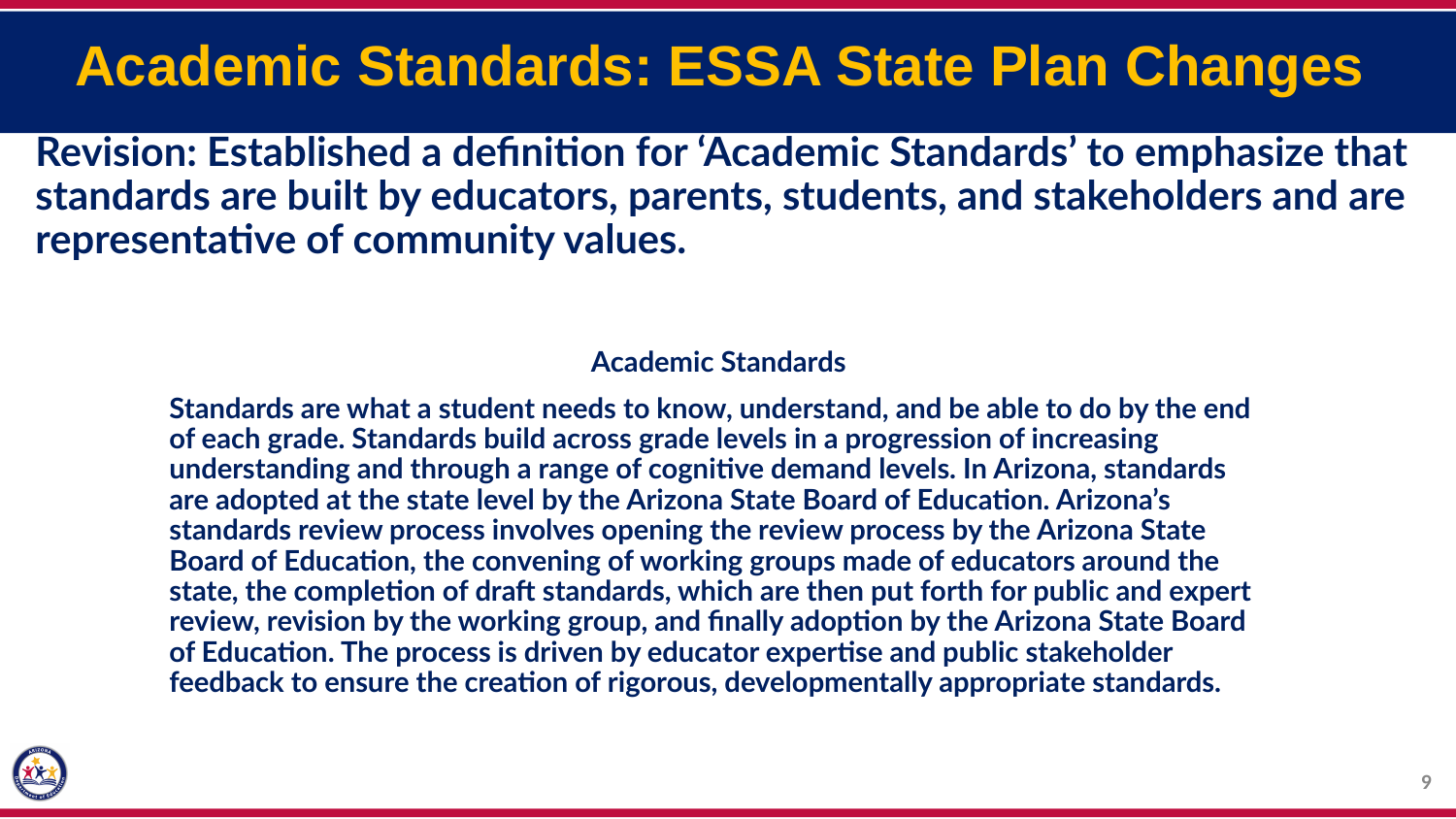

Academic Standards: ESSA State Plan Changes
Revision: Established a definition for ‘Academic Standards’ to emphasize that standards are built by educators, parents, students, and stakeholders and are representative of community values.

Academic Standards
Standards are what a student needs to know, understand, and be able to do by the end of each grade. Standards build across grade levels in a progression of increasing understanding and through a range of cognitive demand levels. In Arizona, standards are adopted at the state level by the Arizona State Board of Education. Arizona’s standards review process involves opening the review process by the Arizona State Board of Education, the convening of working groups made of educators around the state, the completion of draft standards, which are then put forth for public and expert review, revision by the working group, and finally adoption by the Arizona State Board of Education. The process is driven by educator expertise and public stakeholder feedback to ensure the creation of rigorous, developmentally appropriate standards.

9